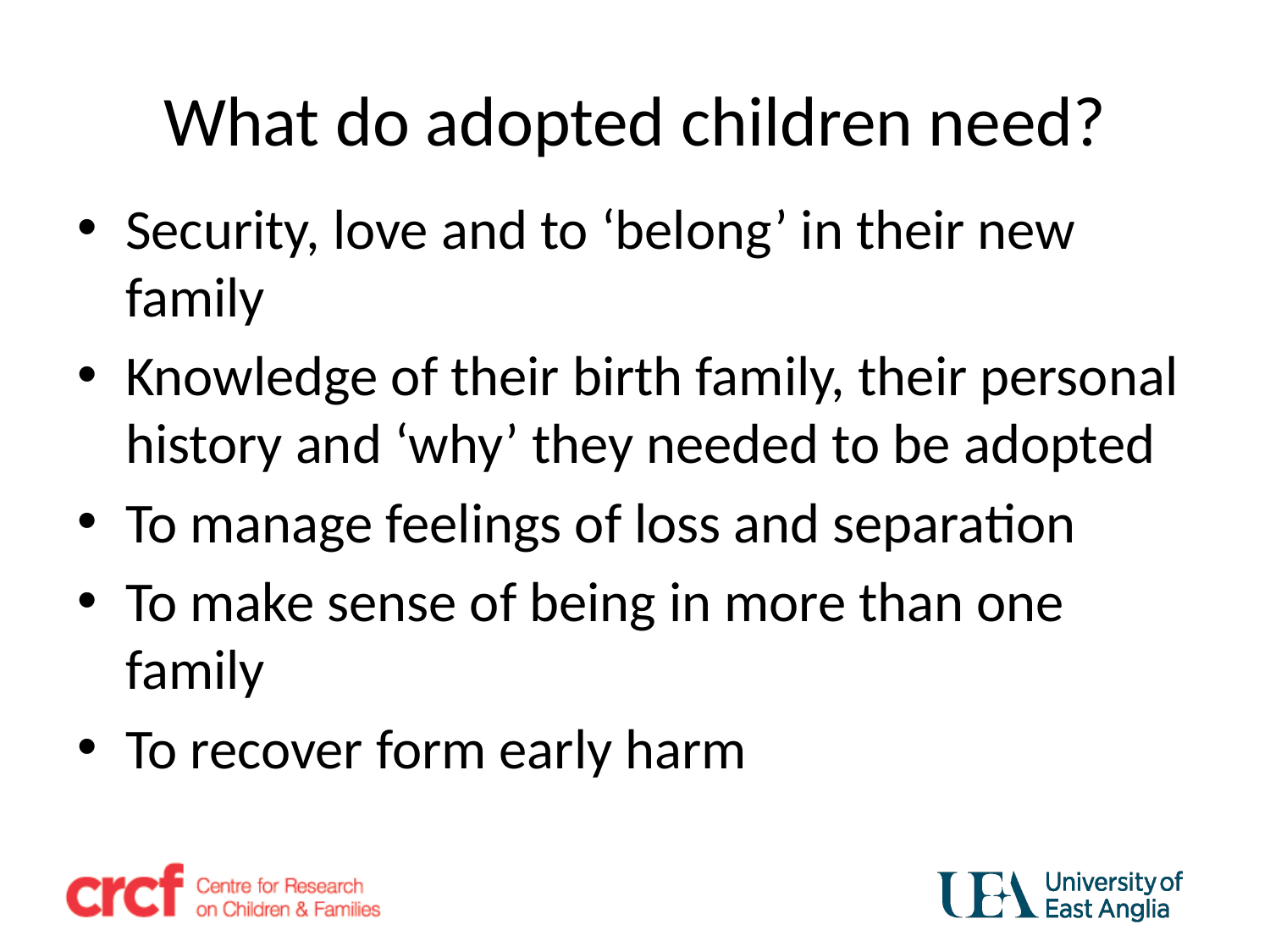

# What do adopted children need?
Security, love and to ‘belong’ in their new family
Knowledge of their birth family, their personal history and ‘why’ they needed to be adopted
To manage feelings of loss and separation
To make sense of being in more than one family
To recover form early harm